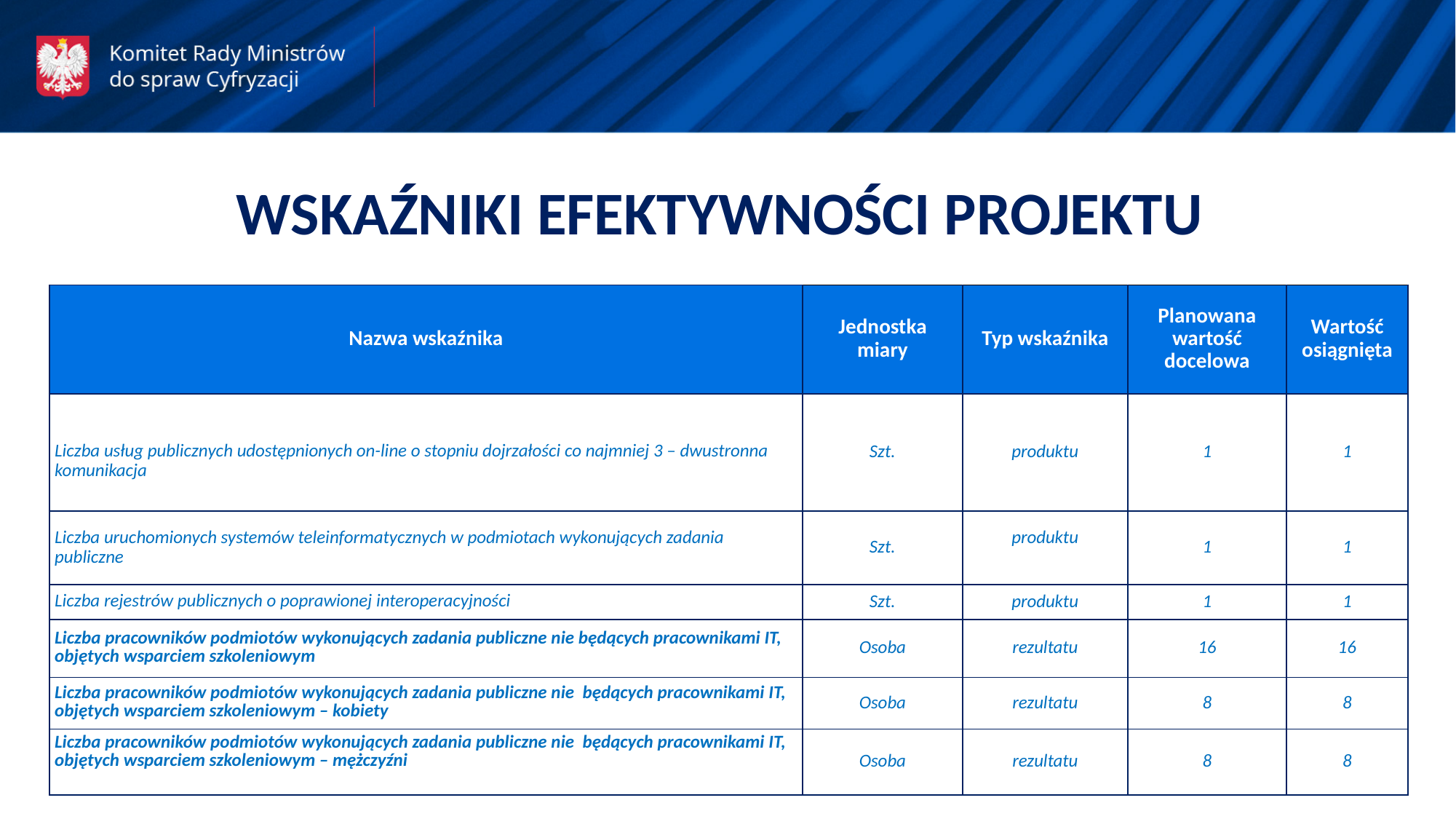

WSKAŹNIKI EFEKTYWNOŚCI PROJEKTU
| Nazwa wskaźnika | Jednostka miary | Typ wskaźnika | Planowana wartość docelowa | Wartość osiągnięta |
| --- | --- | --- | --- | --- |
| Liczba usług publicznych udostępnionych on-line o stopniu dojrzałości co najmniej 3 – dwustronna komunikacja | Szt. | produktu | 1 | 1 |
| Liczba uruchomionych systemów teleinformatycznych w podmiotach wykonujących zadania publiczne | Szt. | produktu | 1 | 1 |
| Liczba rejestrów publicznych o poprawionej interoperacyjności | Szt. | produktu | 1 | 1 |
| Liczba pracowników podmiotów wykonujących zadania publiczne nie będących pracownikami IT, objętych wsparciem szkoleniowym | Osoba | rezultatu | 16 | 16 |
| Liczba pracowników podmiotów wykonujących zadania publiczne nie będących pracownikami IT, objętych wsparciem szkoleniowym – kobiety | Osoba | rezultatu | 8 | 8 |
| Liczba pracowników podmiotów wykonujących zadania publiczne nie będących pracownikami IT, objętych wsparciem szkoleniowym – mężczyźni | Osoba | rezultatu | 8 | 8 |